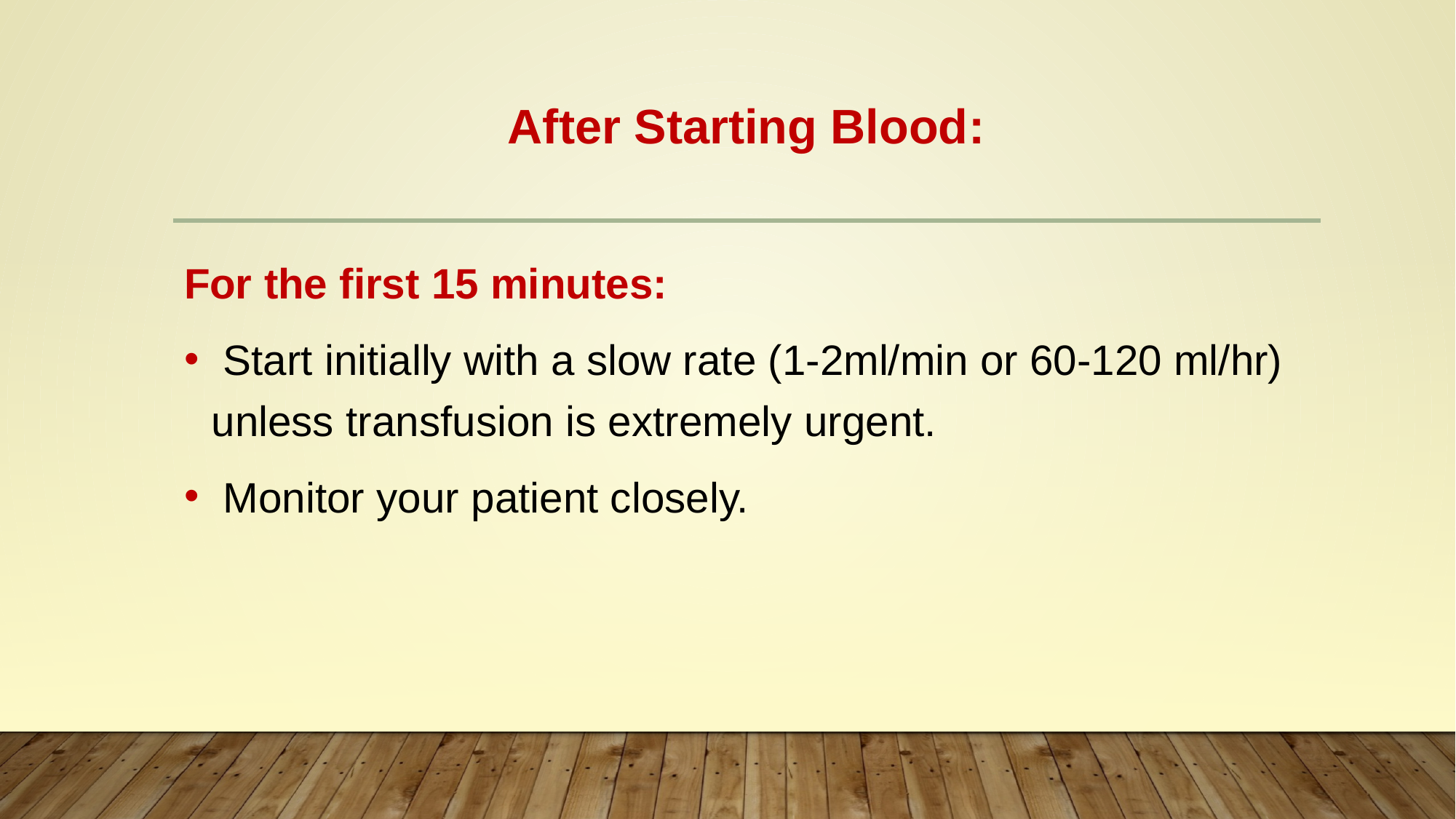

# After Starting Blood:
For the first 15 minutes:
 Start initially with a slow rate (1-2ml/min or 60-120 ml/hr) unless transfusion is extremely urgent.
 Monitor your patient closely.